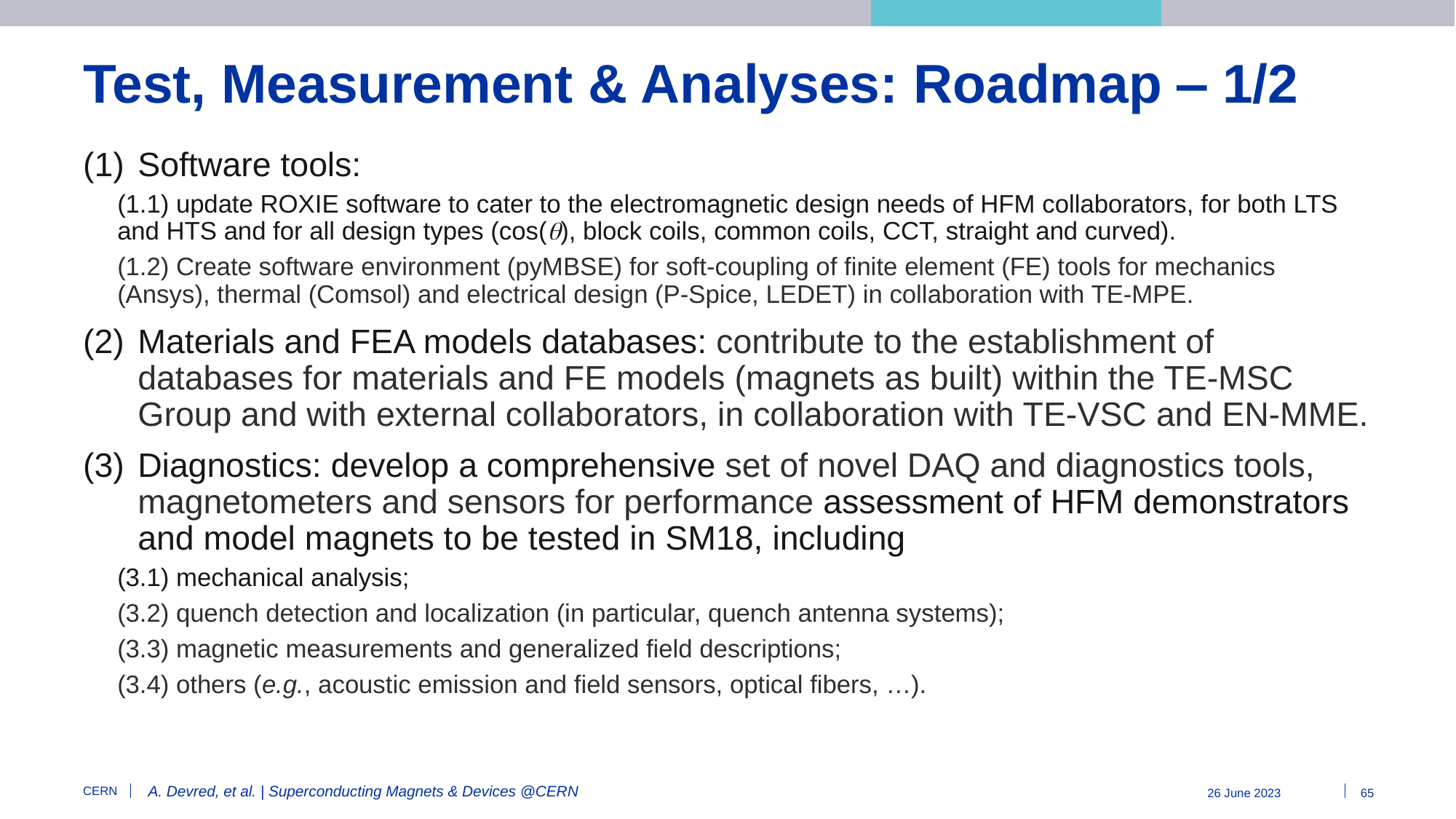

# Test, Measurement & Analyses: Roadmap ‒ 1/2
Software tools:
(1.1) update ROXIE software to cater to the electromagnetic design needs of HFM collaborators, for both LTS and HTS and for all design types (cos(θ), block coils, common coils, CCT, straight and curved).
(1.2) Create software environment (pyMBSE) for soft-coupling of finite element (FE) tools for mechanics (Ansys), thermal (Comsol) and electrical design (P-Spice, LEDET) in collaboration with TE-MPE.
Materials and FEA models databases: contribute to the establishment of databases for materials and FE models (magnets as built) within the TE-MSC Group and with external collaborators, in collaboration with TE-VSC and EN-MME.
Diagnostics: develop a comprehensive set of novel DAQ and diagnostics tools, magnetometers and sensors for performance assessment of HFM demonstrators and model magnets to be tested in SM18, including
(3.1) mechanical analysis;
(3.2) quench detection and localization (in particular, quench antenna systems);
(3.3) magnetic measurements and generalized field descriptions;
(3.4) others (e.g., acoustic emission and field sensors, optical fibers, …).
A. Devred, et al. | Superconducting Magnets & Devices @CERN
26 June 2023
65